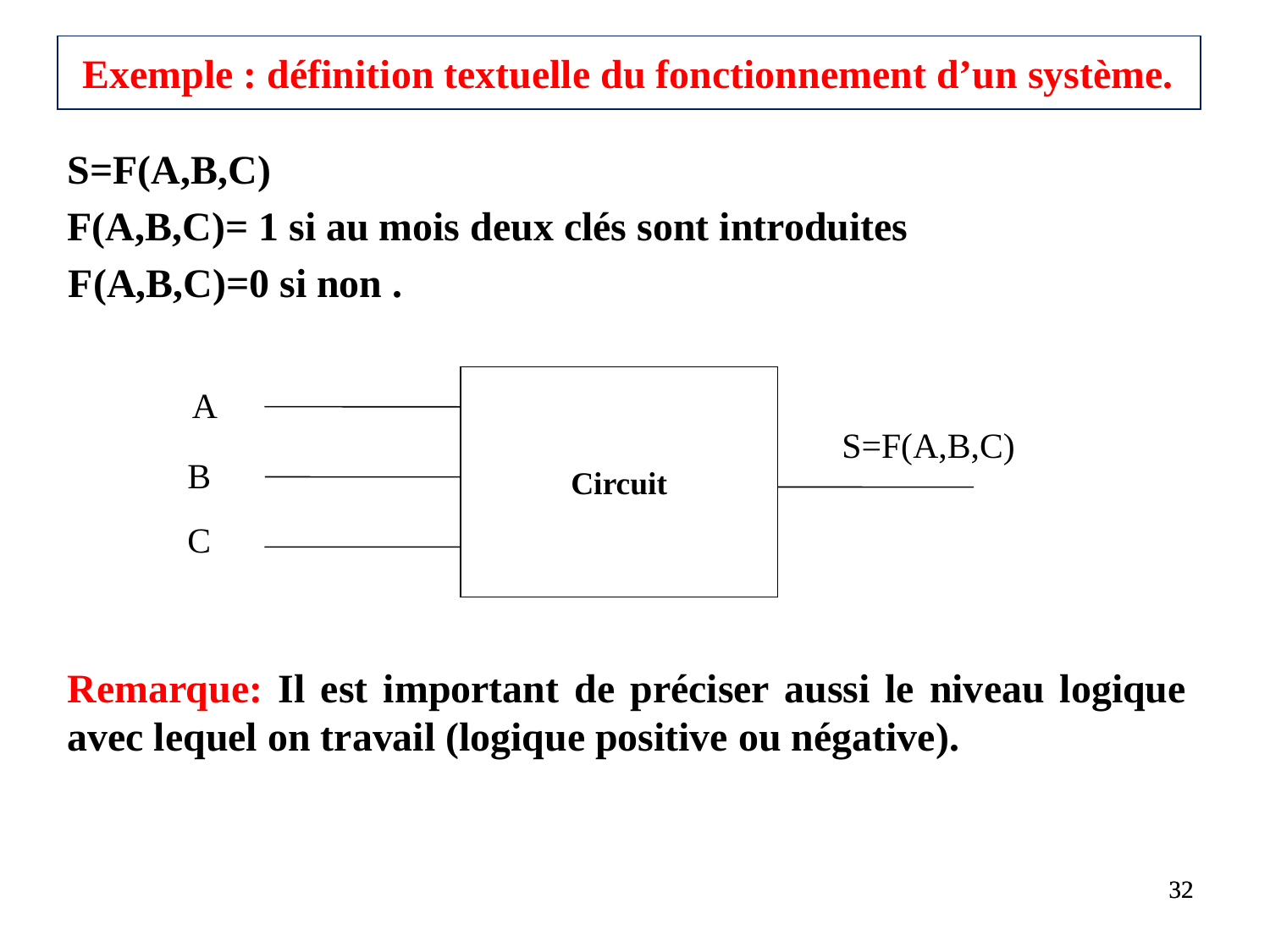

# Exemple : définition textuelle du fonctionnement d’un système.
S=F(A,B,C)
F(A,B,C)= 1 si au mois deux clés sont introduites
F(A,B,C)=0 si non .
Circuit
A

S=F(A,B,C)
B

C

Remarque: Il est important de préciser aussi le niveau logique avec lequel on travail (logique positive ou négative).
32
32